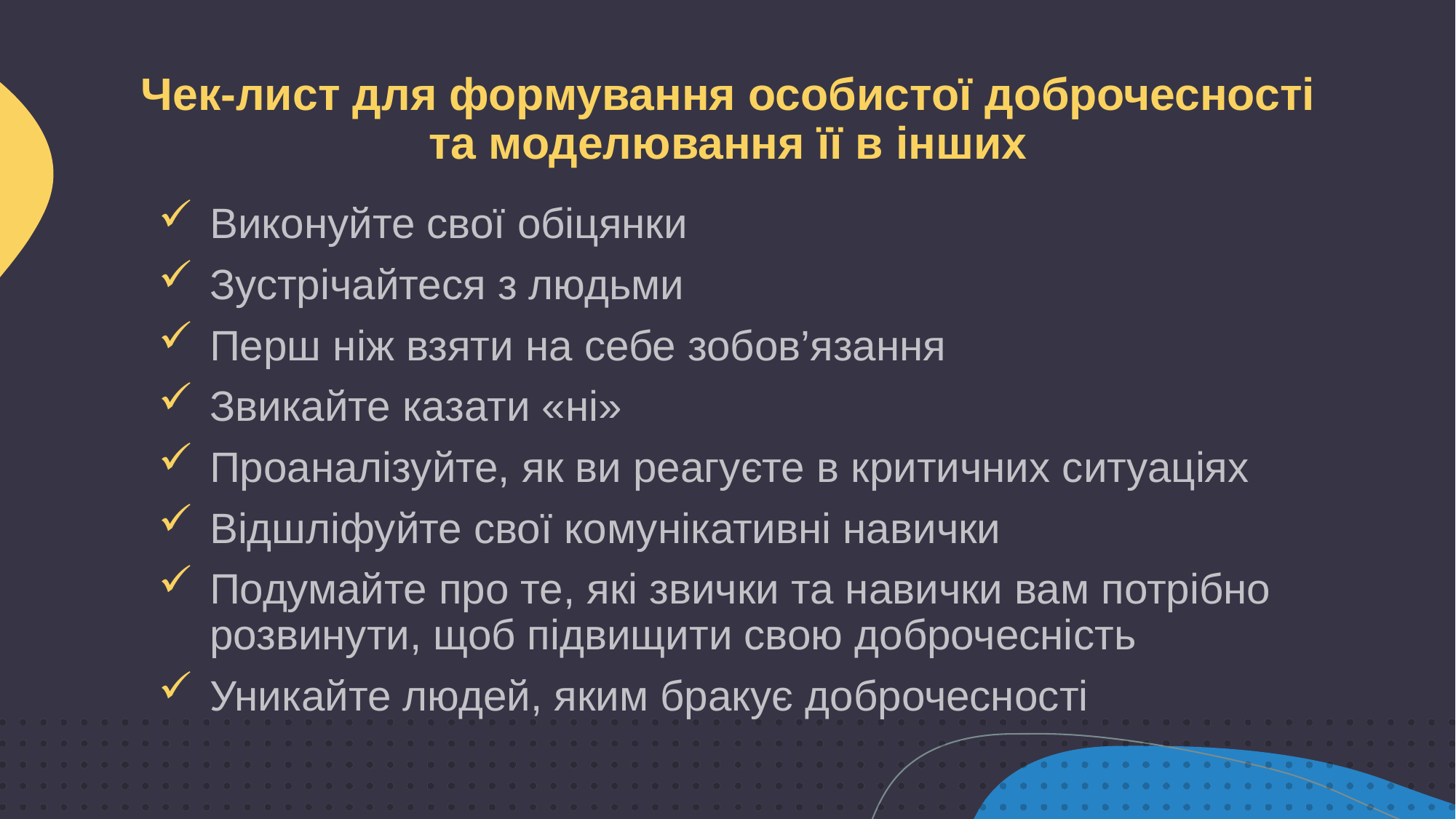

# Чек-лист для формування особистої доброчесності та моделювання її в інших
Виконуйте свої обіцянки
Зустрічайтеся з людьми
Перш ніж взяти на себе зобов’язання
Звикайте казати «ні»
Проаналізуйте, як ви реагуєте в критичних ситуаціях
Відшліфуйте свої комунікативні навички
Подумайте про те, які звички та навички вам потрібно розвинути, щоб підвищити свою доброчесність
Уникайте людей, яким бракує доброчесності